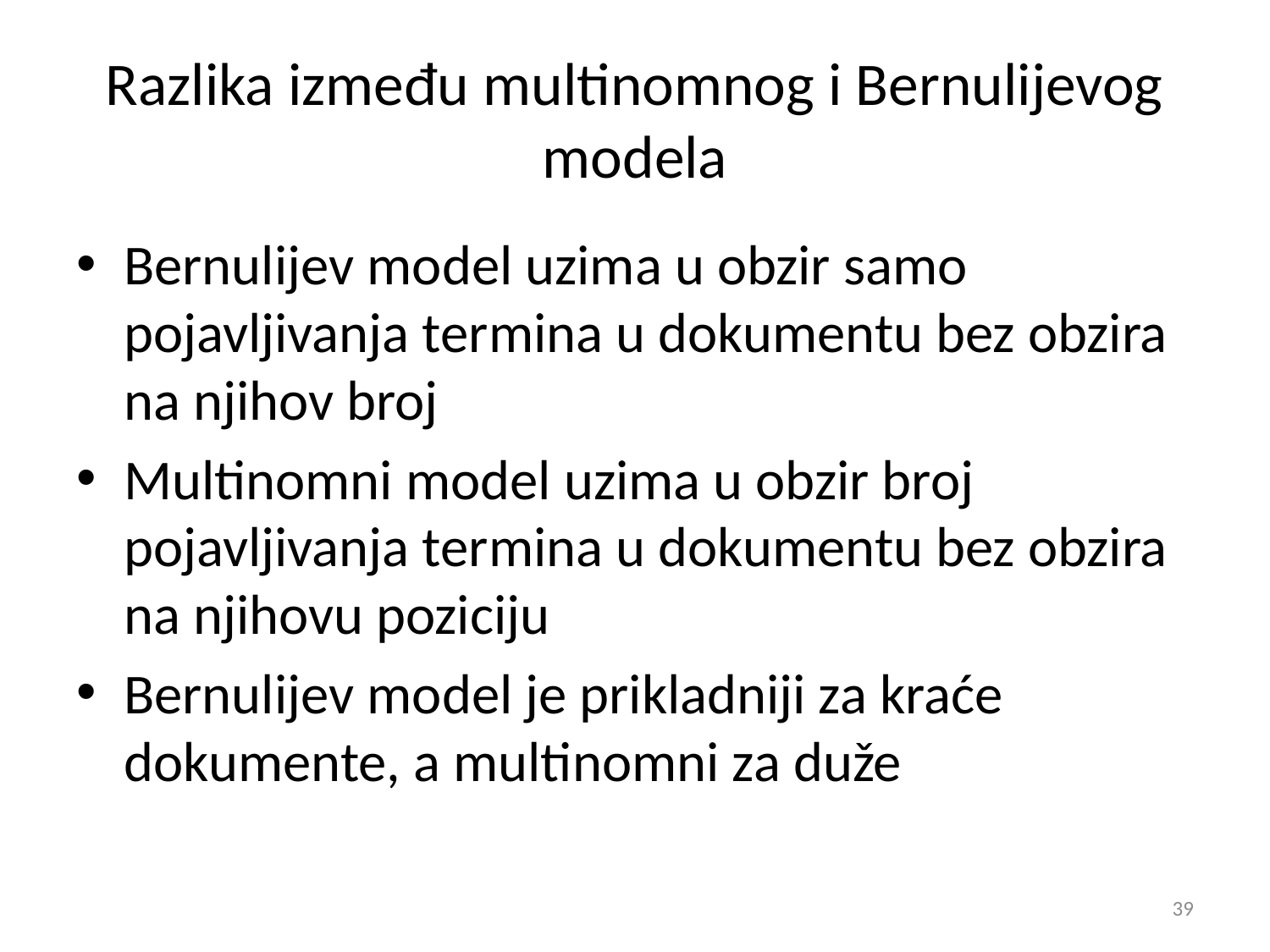

# Razlika između multinomnog i Bernulijevog modela
Bernulijev model uzima u obzir samo pojavljivanja termina u dokumentu bez obzira na njihov broj
Multinomni model uzima u obzir broj pojavljivanja termina u dokumentu bez obzira na njihovu poziciju
Bernulijev model je prikladniji za kraće dokumente, a multinomni za duže
39